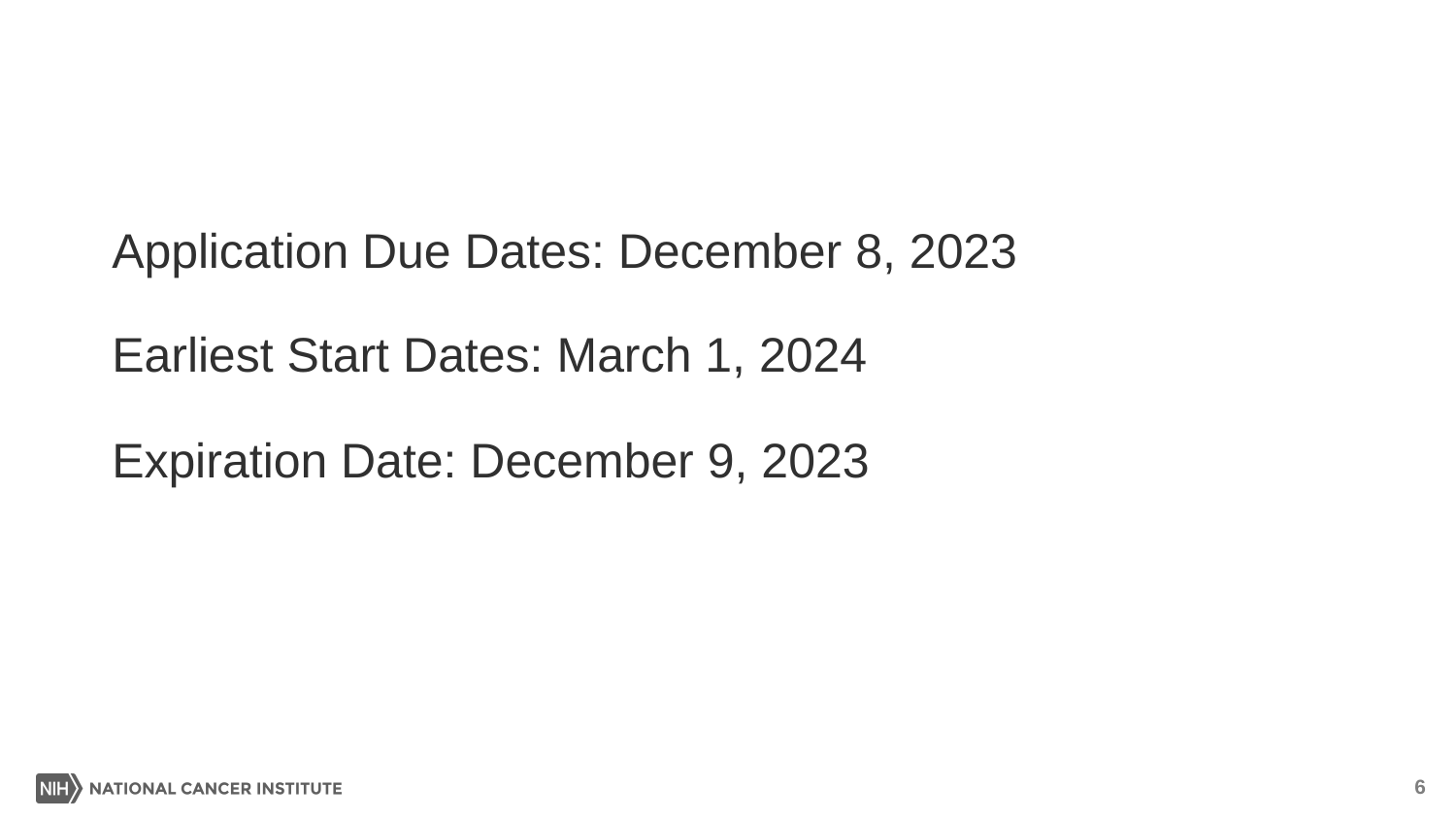

# Application Due Dates: December 8, 2023   Earliest Start Dates: March 1, 2024 Expiration Date: December 9, 2023